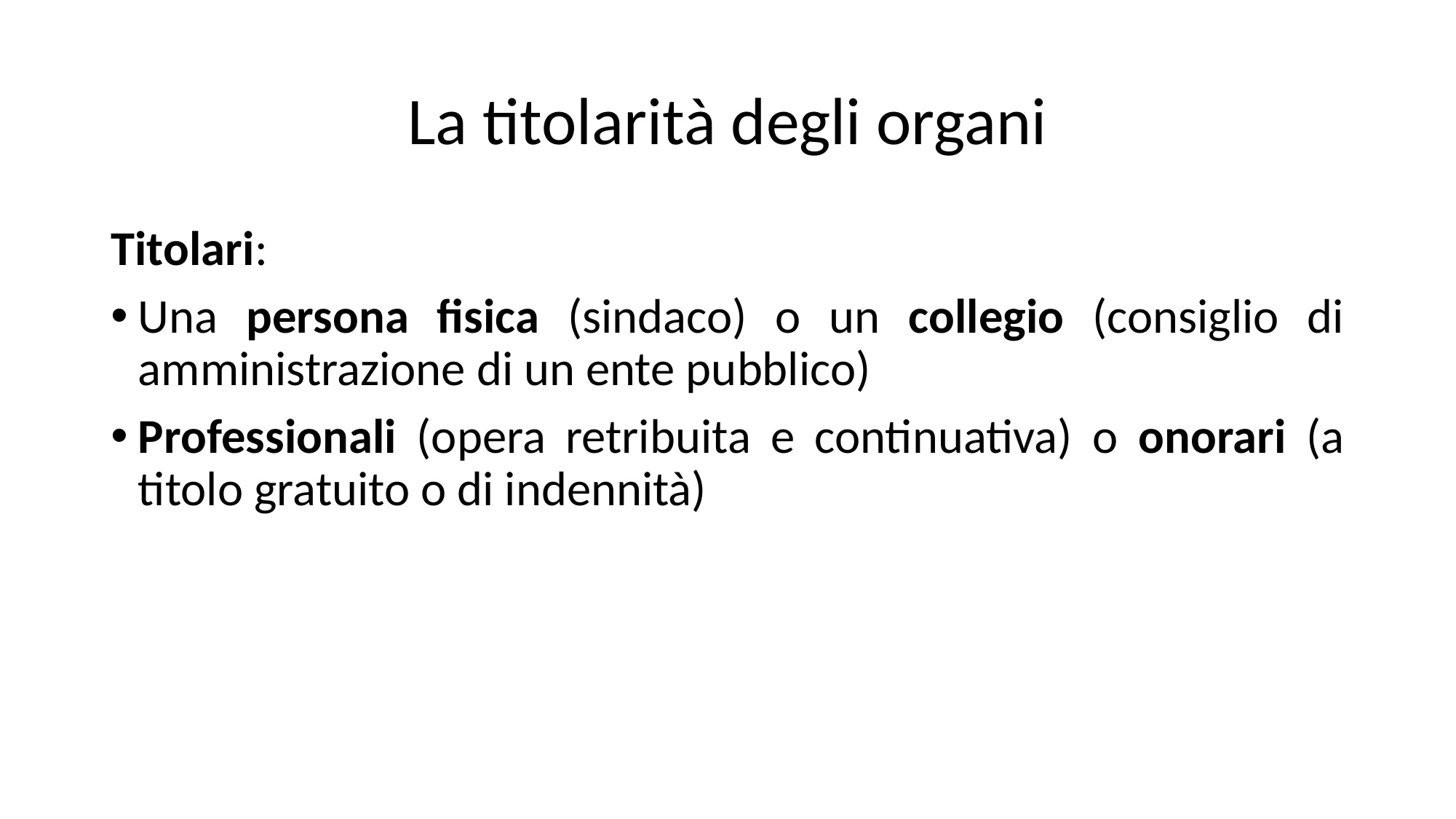

# La titolarità degli organi
Titolari:
Una persona fisica (sindaco) o un collegio (consiglio di amministrazione di un ente pubblico)
Professionali (opera retribuita e continuativa) o onorari (a titolo gratuito o di indennità)